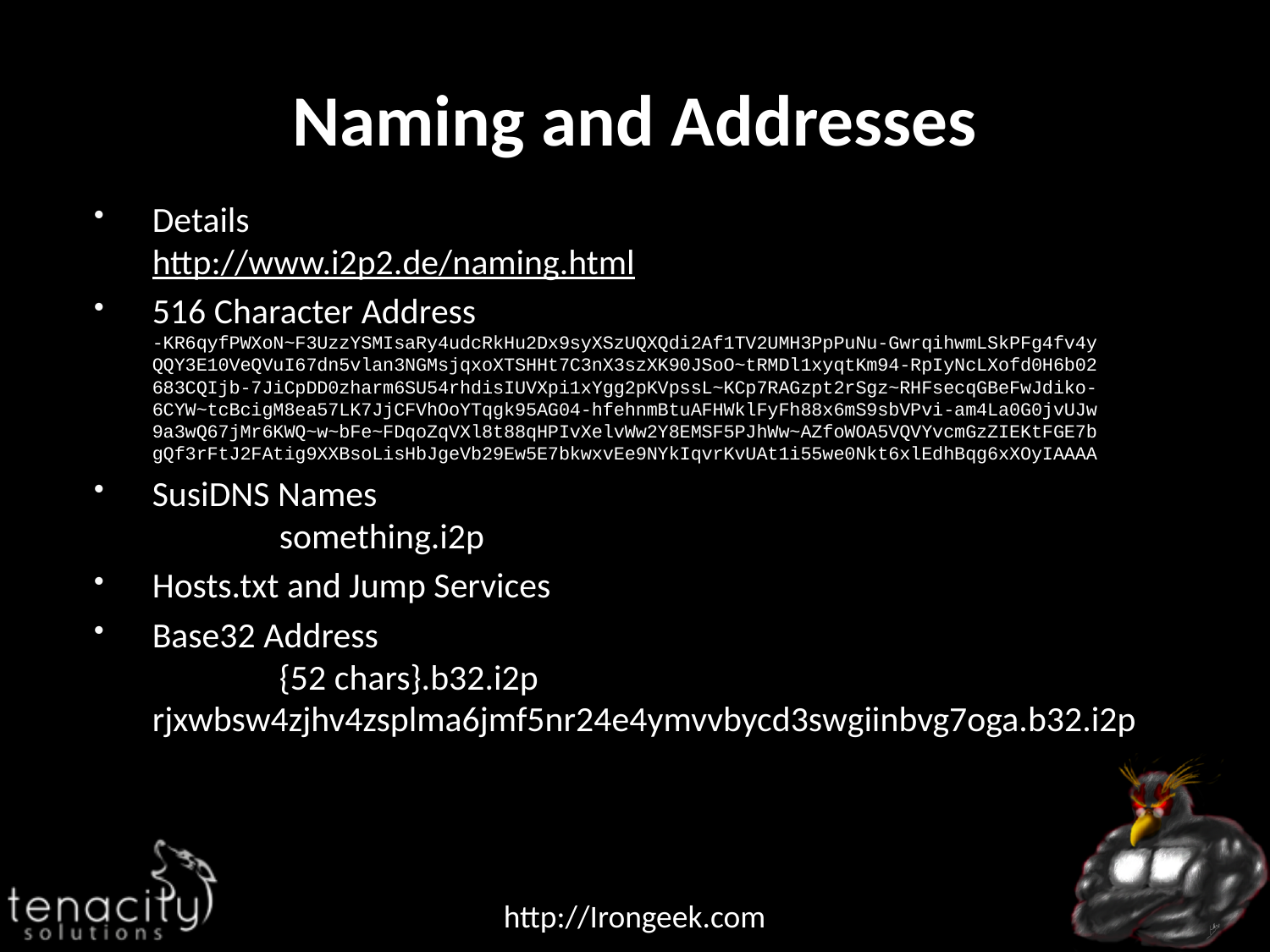

# Naming and Addresses
Details
http://www.i2p2.de/naming.html
516 Character Address
-KR6qyfPWXoN~F3UzzYSMIsaRy4udcRkHu2Dx9syXSzUQXQdi2Af1TV2UMH3PpPuNu-GwrqihwmLSkPFg4fv4y
QQY3E10VeQVuI67dn5vlan3NGMsjqxoXTSHHt7C3nX3szXK90JSoO~tRMDl1xyqtKm94-RpIyNcLXofd0H6b02
683CQIjb-7JiCpDD0zharm6SU54rhdisIUVXpi1xYgg2pKVpssL~KCp7RAGzpt2rSgz~RHFsecqGBeFwJdiko-
6CYW~tcBcigM8ea57LK7JjCFVhOoYTqgk95AG04-hfehnmBtuAFHWklFyFh88x6mS9sbVPvi-am4La0G0jvUJw
9a3wQ67jMr6KWQ~w~bFe~FDqoZqVXl8t88qHPIvXelvWw2Y8EMSF5PJhWw~AZfoWOA5VQVYvcmGzZIEKtFGE7b
gQf3rFtJ2FAtig9XXBsoLisHbJgeVb29Ew5E7bkwxvEe9NYkIqvrKvUAt1i55we0Nkt6xlEdhBqg6xXOyIAAAA
SusiDNS Names
 	something.i2p
Hosts.txt and Jump Services
Base32 Address
 	{52 chars}.b32.i2p
rjxwbsw4zjhv4zsplma6jmf5nr24e4ymvvbycd3swgiinbvg7oga.b32.i2p